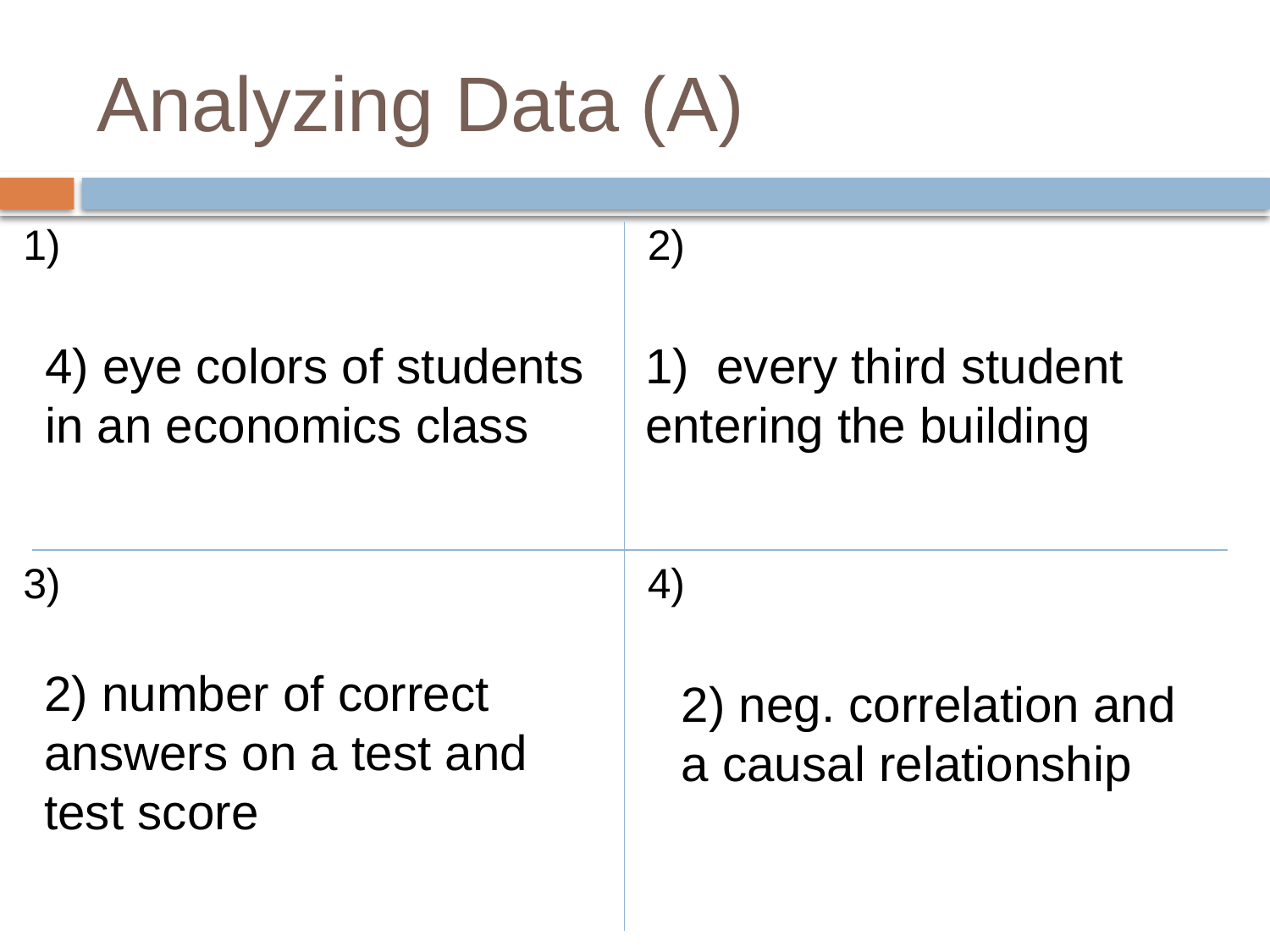

# Analyzing Data (A)
1)
2)
4) eye colors of students
in an economics class
every third student
entering the building
3)
4)
2) number of correct answers on a test and test score
2) neg. correlation and
a causal relationship